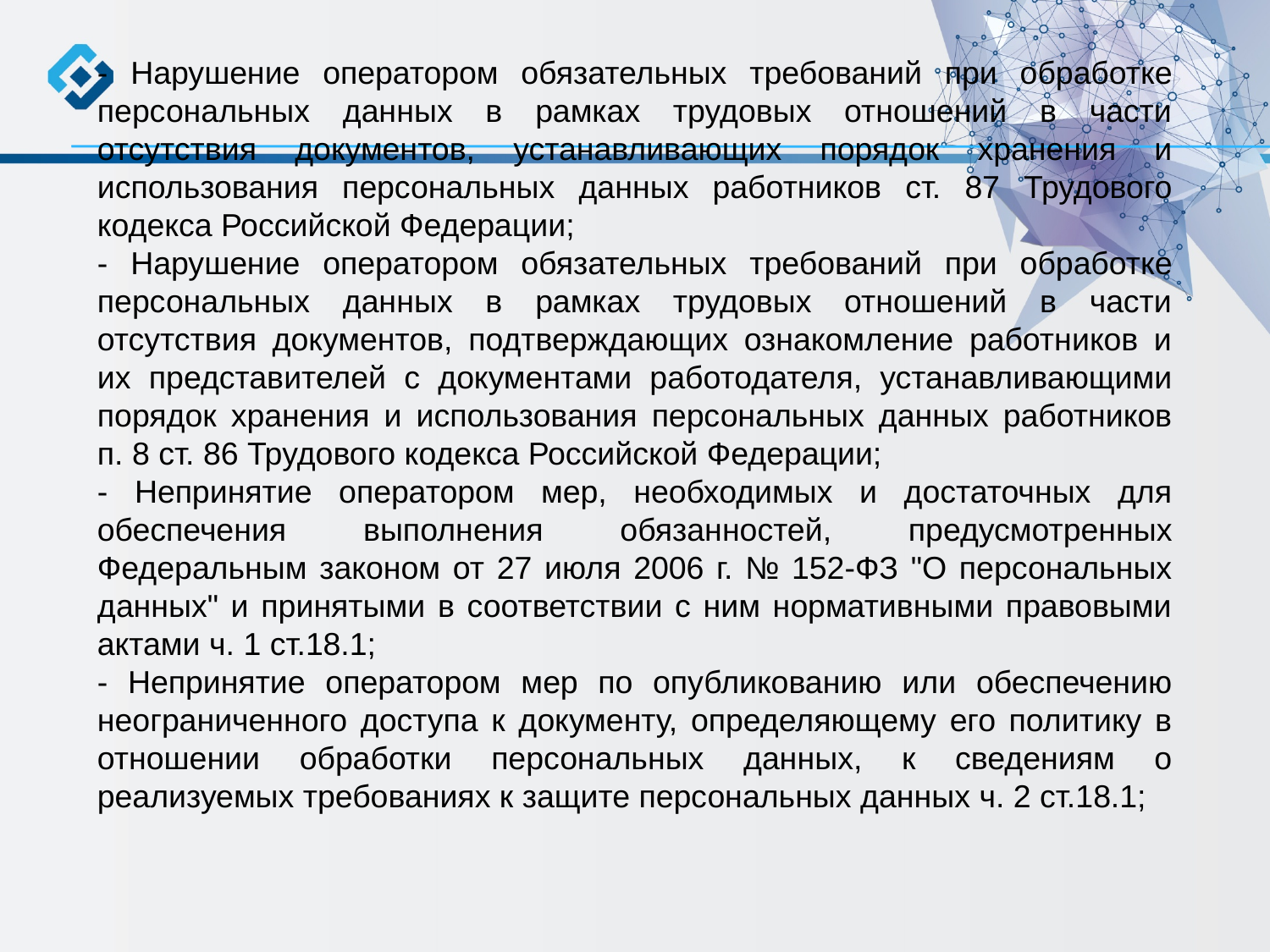

- Нарушение оператором обязательных требований при обработке персональных данных в рамках трудовых отношений в части отсутствия документов, устанавливающих порядок хранения и использования персональных данных работников ст. 87 Трудового кодекса Российской Федерации;
- Нарушение оператором обязательных требований при обработке персональных данных в рамках трудовых отношений в части отсутствия документов, подтверждающих ознакомление работников и их представителей с документами работодателя, устанавливающими порядок хранения и использования персональных данных работников п. 8 ст. 86 Трудового кодекса Российской Федерации;
- Непринятие оператором мер, необходимых и достаточных для обеспечения выполнения обязанностей, предусмотренных Федеральным законом от 27 июля 2006 г. № 152-ФЗ "О персональных данных" и принятыми в соответствии с ним нормативными правовыми актами ч. 1 ст.18.1;
- Непринятие оператором мер по опубликованию или обеспечению неограниченного доступа к документу, определяющему его политику в отношении обработки персональных данных, к сведениям о реализуемых требованиях к защите персональных данных ч. 2 ст.18.1;